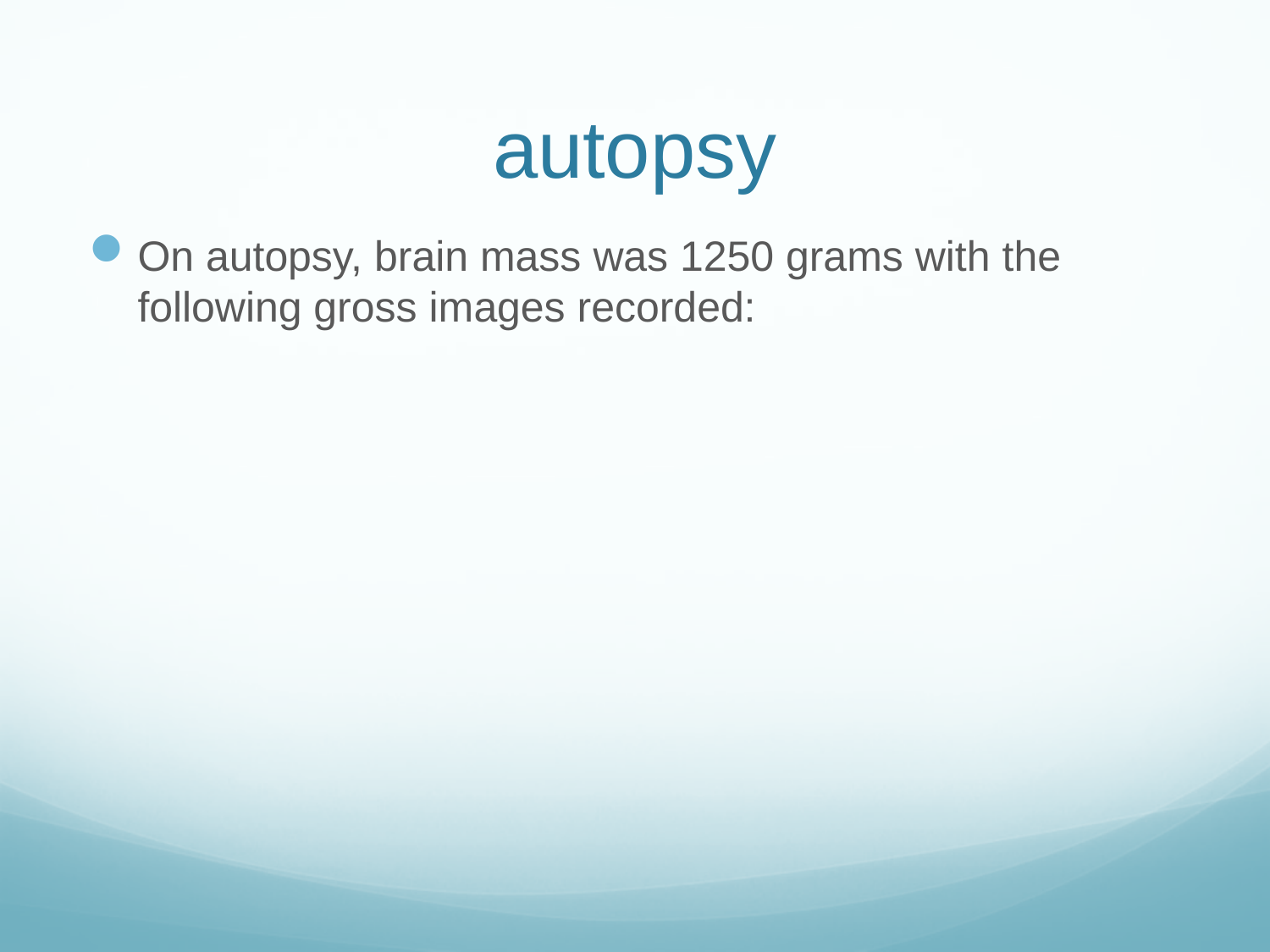

# autopsy
On autopsy, brain mass was 1250 grams with the following gross images recorded: